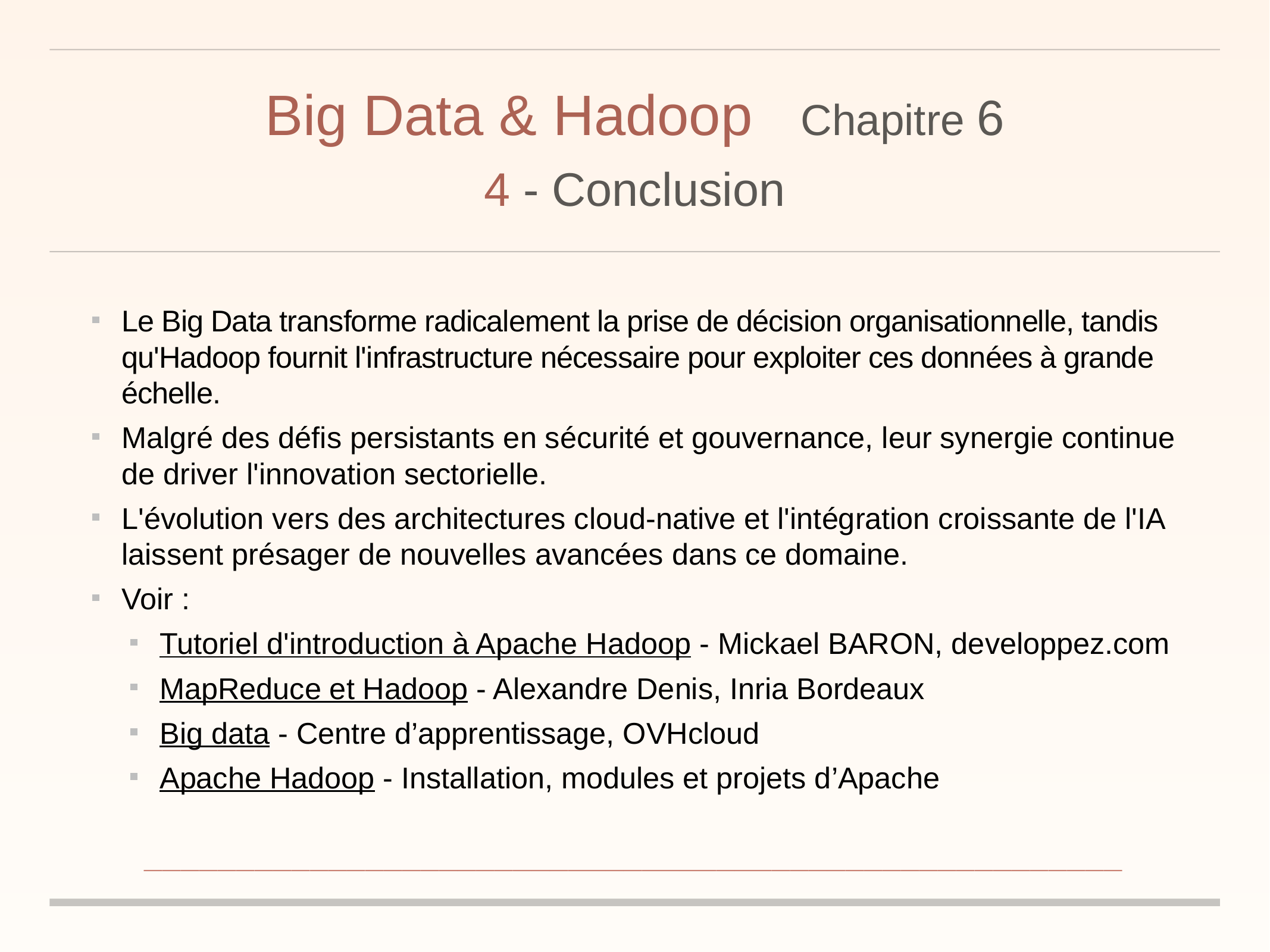

# Big Data & Hadoop	Chapitre 6
4 - Conclusion
Le Big Data transforme radicalement la prise de décision organisationnelle, tandis qu'Hadoop fournit l'infrastructure nécessaire pour exploiter ces données à grande échelle.
Malgré des défis persistants en sécurité et gouvernance, leur synergie continue de driver l'innovation sectorielle.
L'évolution vers des architectures cloud-native et l'intégration croissante de l'IA laissent présager de nouvelles avancées dans ce domaine.
Voir :
Tutoriel d'introduction à Apache Hadoop - Mickael BARON, developpez.com
MapReduce et Hadoop - Alexandre Denis, Inria Bordeaux
Big data - Centre d’apprentissage, OVHcloud
Apache Hadoop - Installation, modules et projets d’Apache

	—————————————————————————————————————————————————————
129